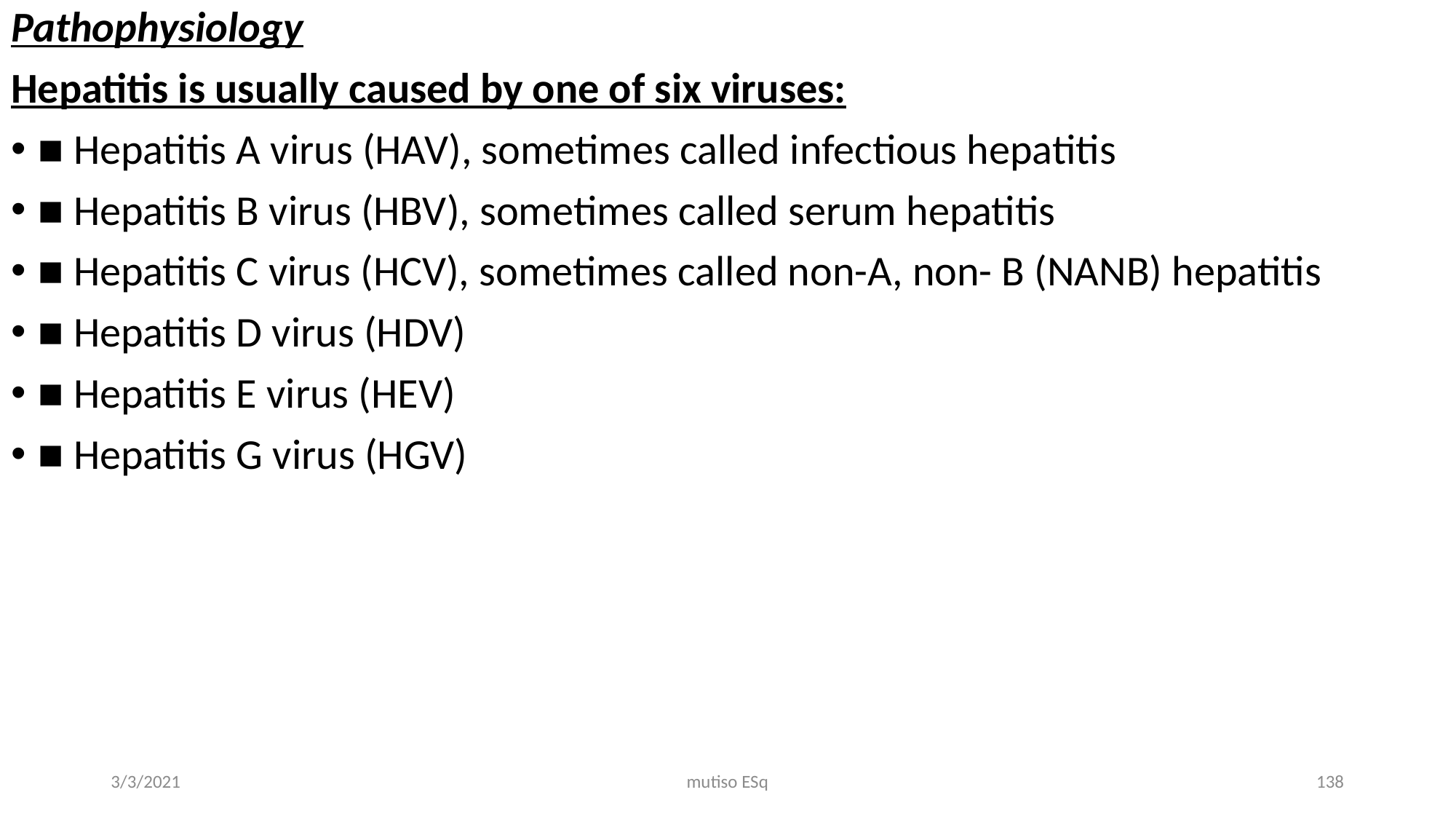

Pathophysiology
Hepatitis is usually caused by one of six viruses:
■ Hepatitis A virus (HAV), sometimes called infectious hepatitis
■ Hepatitis B virus (HBV), sometimes called serum hepatitis
■ Hepatitis C virus (HCV), sometimes called non-A, non- B (NANB) hepatitis
■ Hepatitis D virus (HDV)
■ Hepatitis E virus (HEV)
■ Hepatitis G virus (HGV)
3/3/2021
mutiso ESq
138